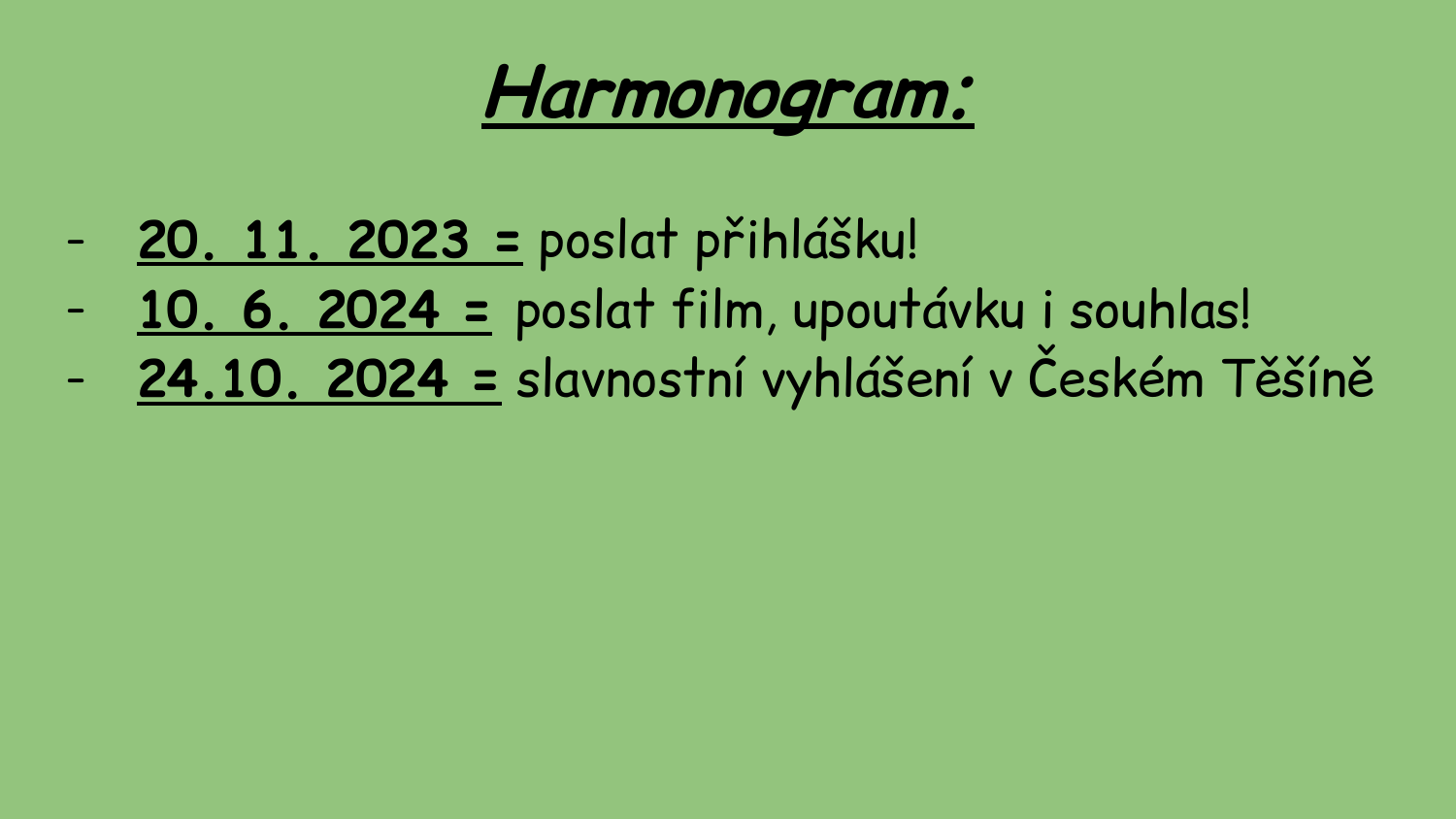

# Harmonogram:
20. 11. 2023 = poslat přihlášku!
10. 6. 2024 = poslat film, upoutávku i souhlas!
24.10. 2024 = slavnostní vyhlášení v Českém Těšíně